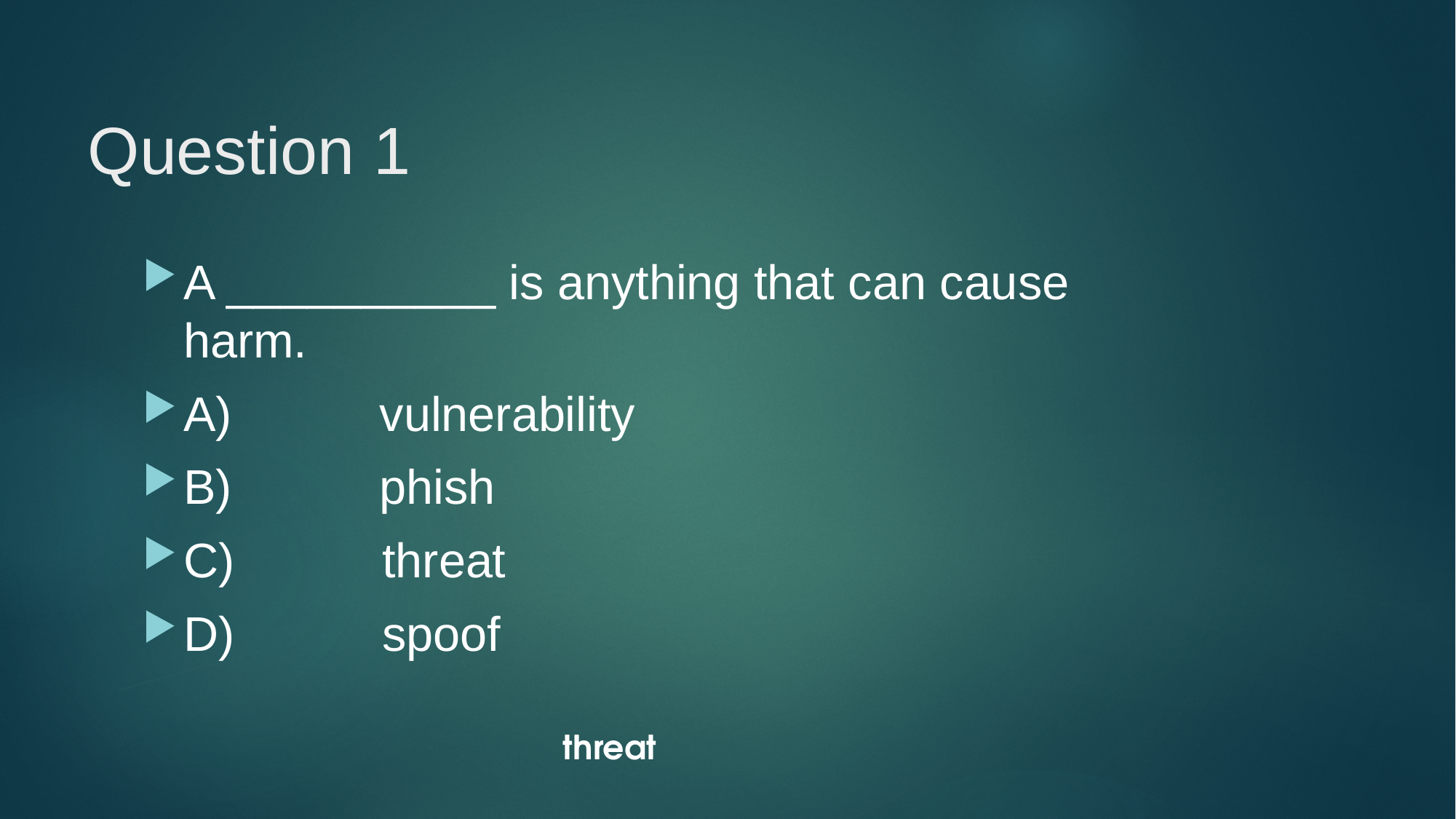

# Question 1
A __________ is anything that can cause harm.
A)           vulnerability
B)           phish
C)           threat
D)           spoof

threat